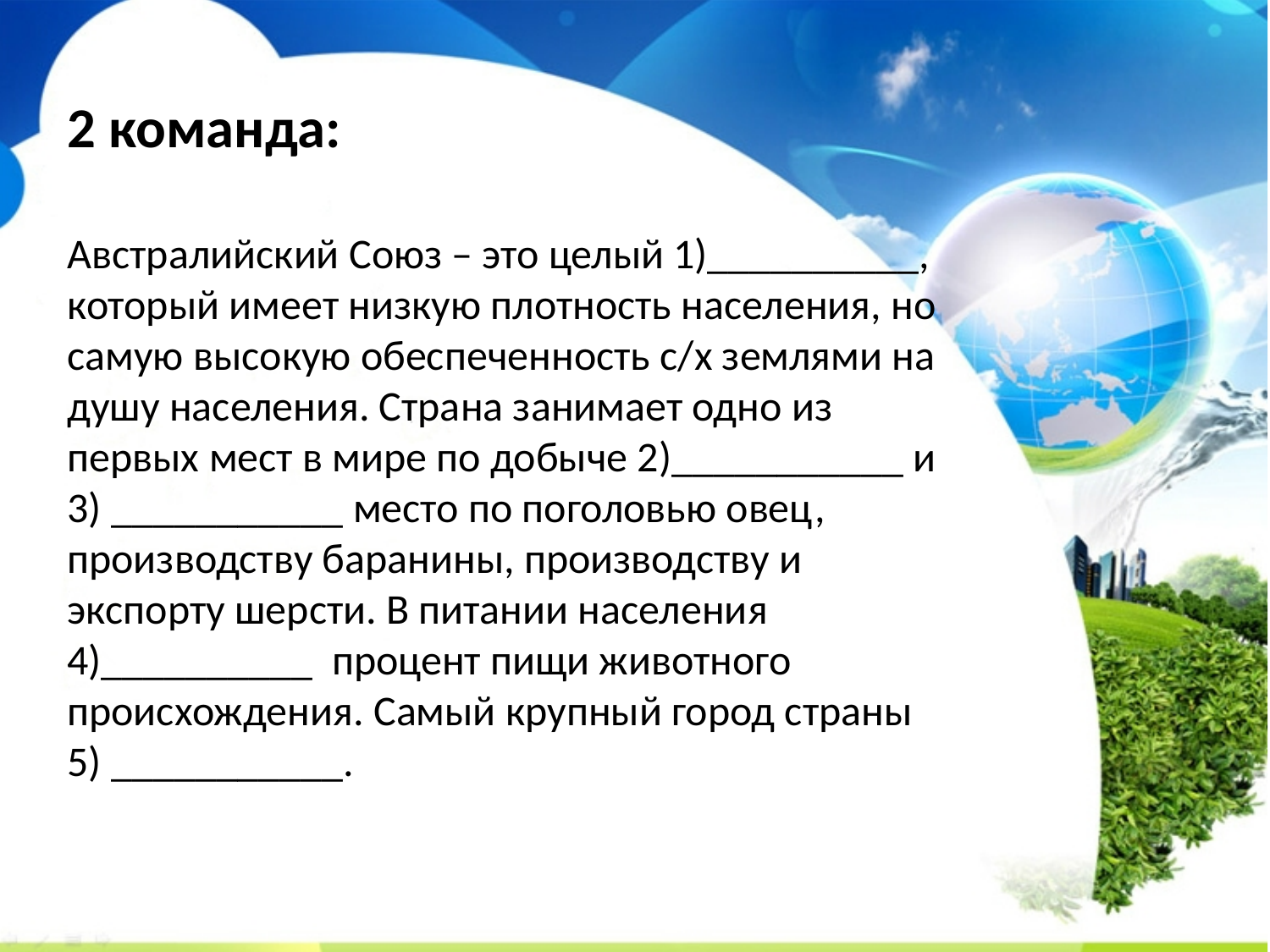

2 команда:

Австралийский Союз – это целый 1)__________, который имеет низкую плотность населения, но самую высокую обеспеченность с/х землями на душу населения. Страна занимает одно из первых мест в мире по добыче 2)___________ и 3) ___________ место по поголовью овец, производству баранины, производству и экспорту шерсти. В питании населения 4)__________  процент пищи животного происхождения. Самый крупный город страны 5) ___________.